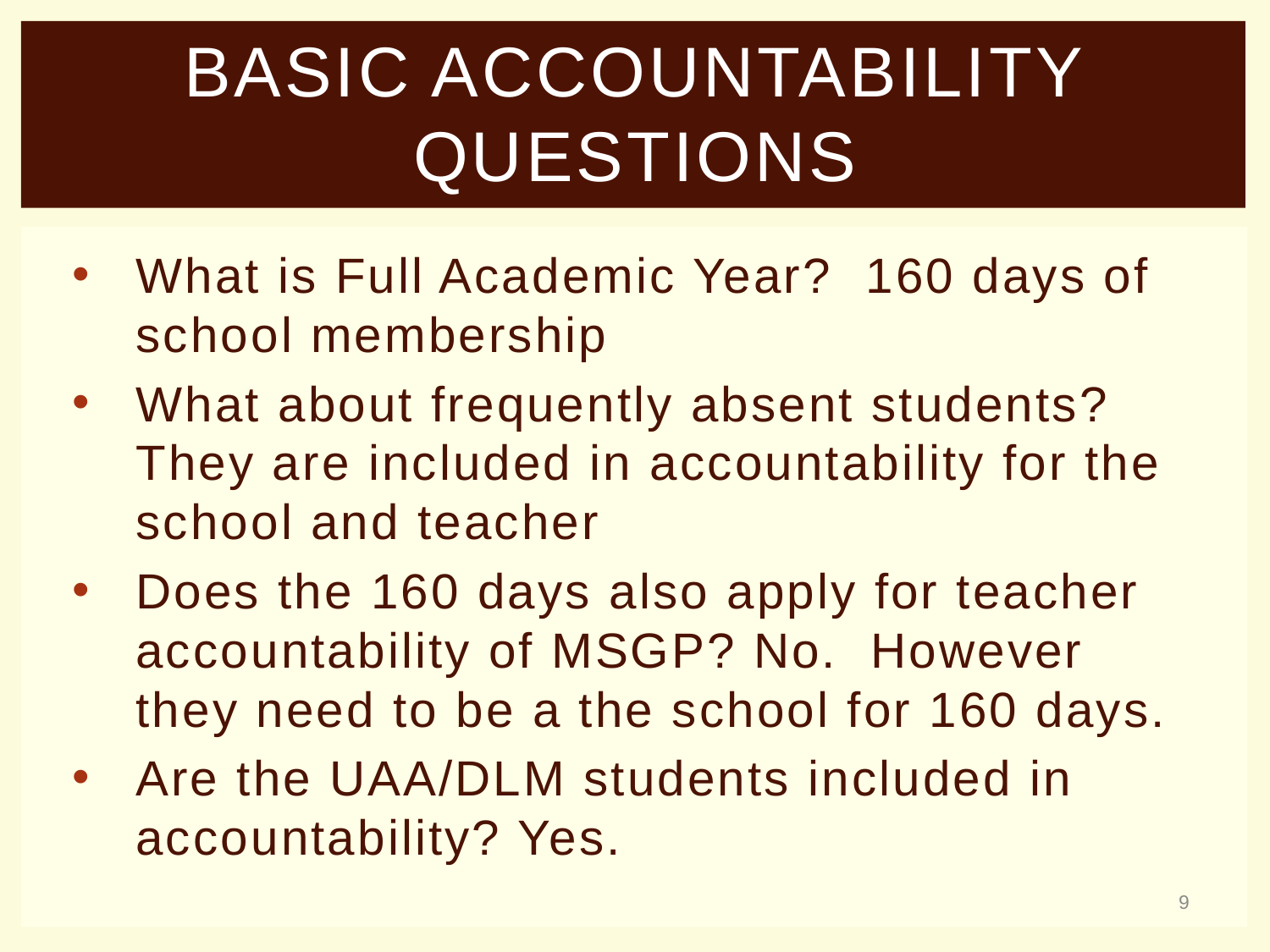

# Basic Accountability Questions
What is Full Academic Year?  160 days of school membership
What about frequently absent students? They are included in accountability for the school and teacher
Does the 160 days also apply for teacher accountability of MSGP? No.  However they need to be a the school for 160 days.
Are the UAA/DLM students included in accountability? Yes.
9